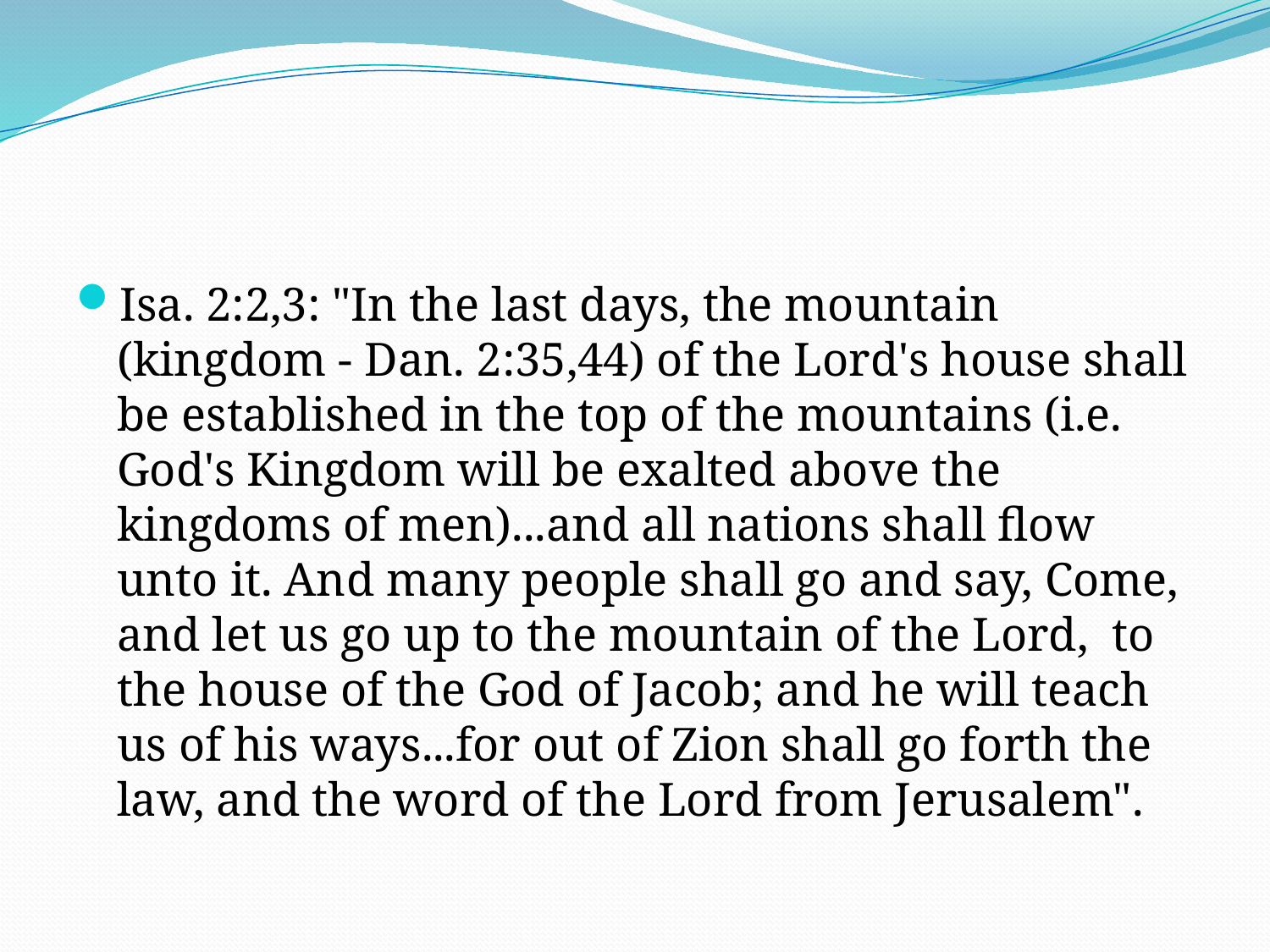

#
Isa. 2:2,3: "In the last days, the mountain (kingdom - Dan. 2:35,44) of the Lord's house shall be established in the top of the mountains (i.e. God's Kingdom will be exalted above the kingdoms of men)...and all nations shall flow unto it. And many people shall go and say, Come, and let us go up to the mountain of the Lord,  to the house of the God of Jacob; and he will teach us of his ways...for out of Zion shall go forth the law, and the word of the Lord from Jerusalem".